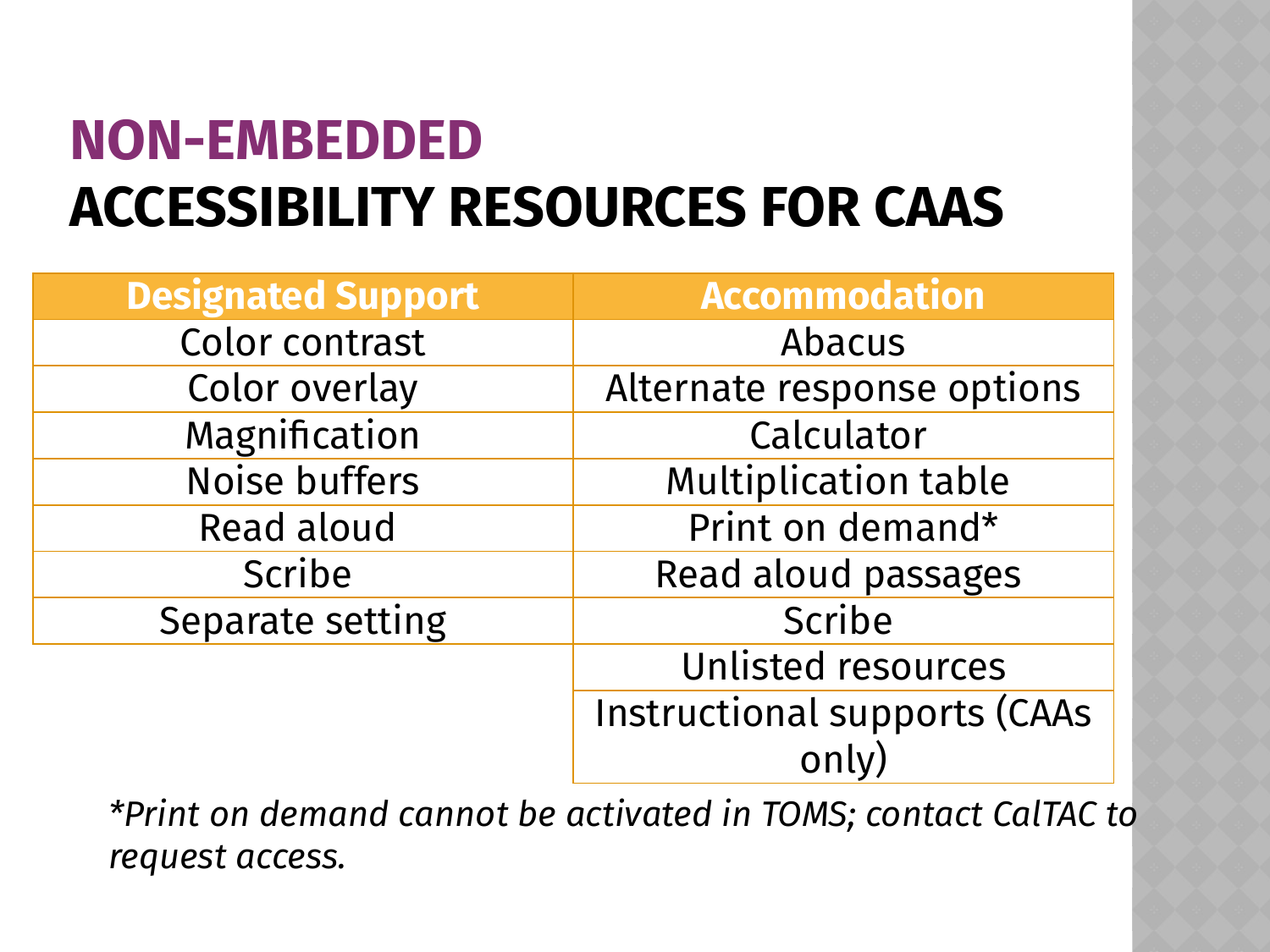

# Non-embedded Accessibility Resources for CAAs
| Designated Support | Accommodation |
| --- | --- |
| Color contrast | Abacus |
| Color overlay | Alternate response options |
| Magnification | Calculator |
| Noise buffers | Multiplication table |
| Read aloud | Print on demand\* |
| Scribe | Read aloud passages |
| Separate setting | Scribe |
|  | Unlisted resources |
|  | Instructional supports (CAAs only) |
*Print on demand cannot be activated in TOMS; contact CalTAC to request access.